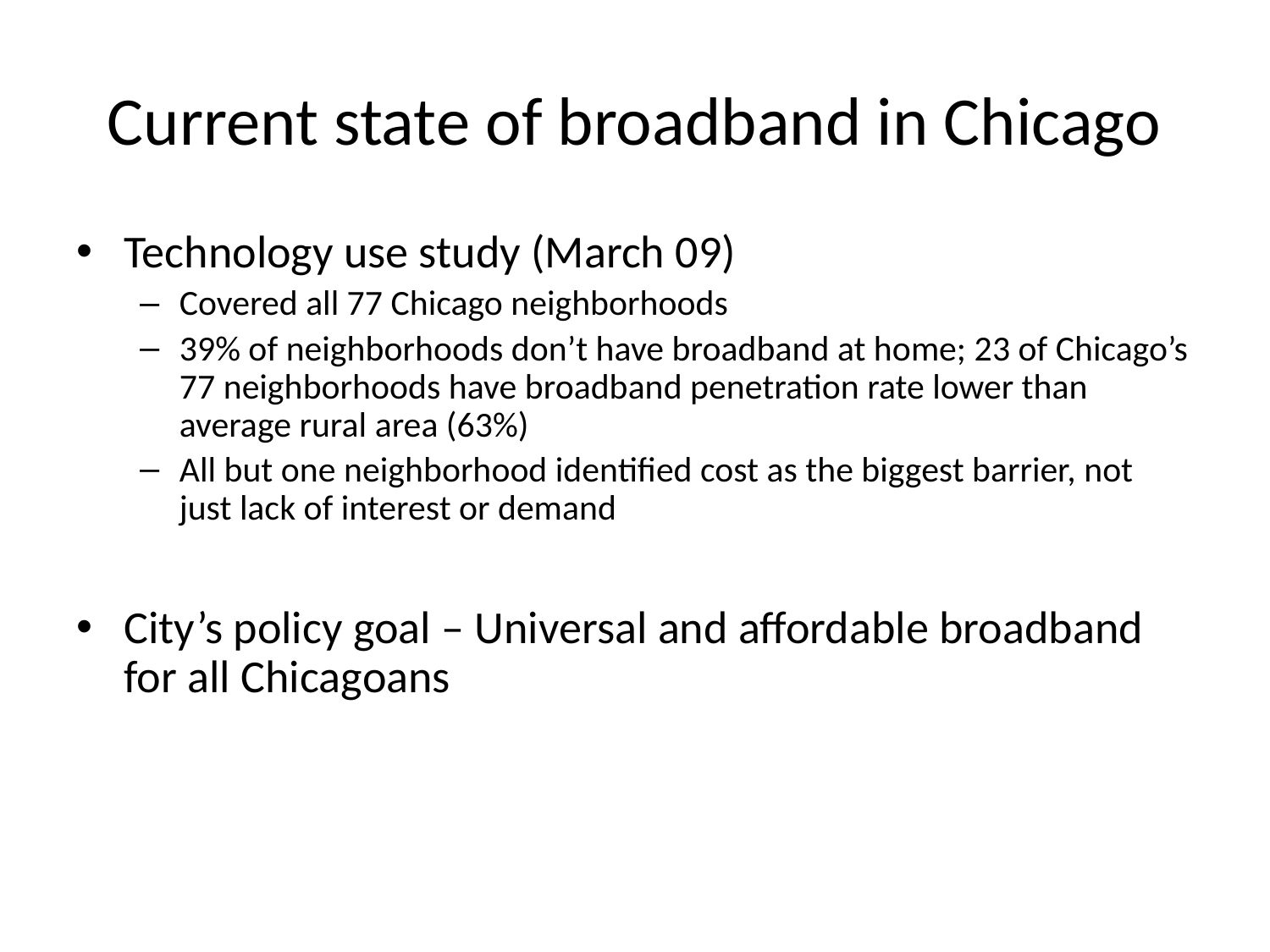

# Current state of broadband in Chicago
Technology use study (March 09)
Covered all 77 Chicago neighborhoods
39% of neighborhoods don’t have broadband at home; 23 of Chicago’s 77 neighborhoods have broadband penetration rate lower than average rural area (63%)
All but one neighborhood identified cost as the biggest barrier, not just lack of interest or demand

City’s policy goal – Universal and affordable broadband for all Chicagoans